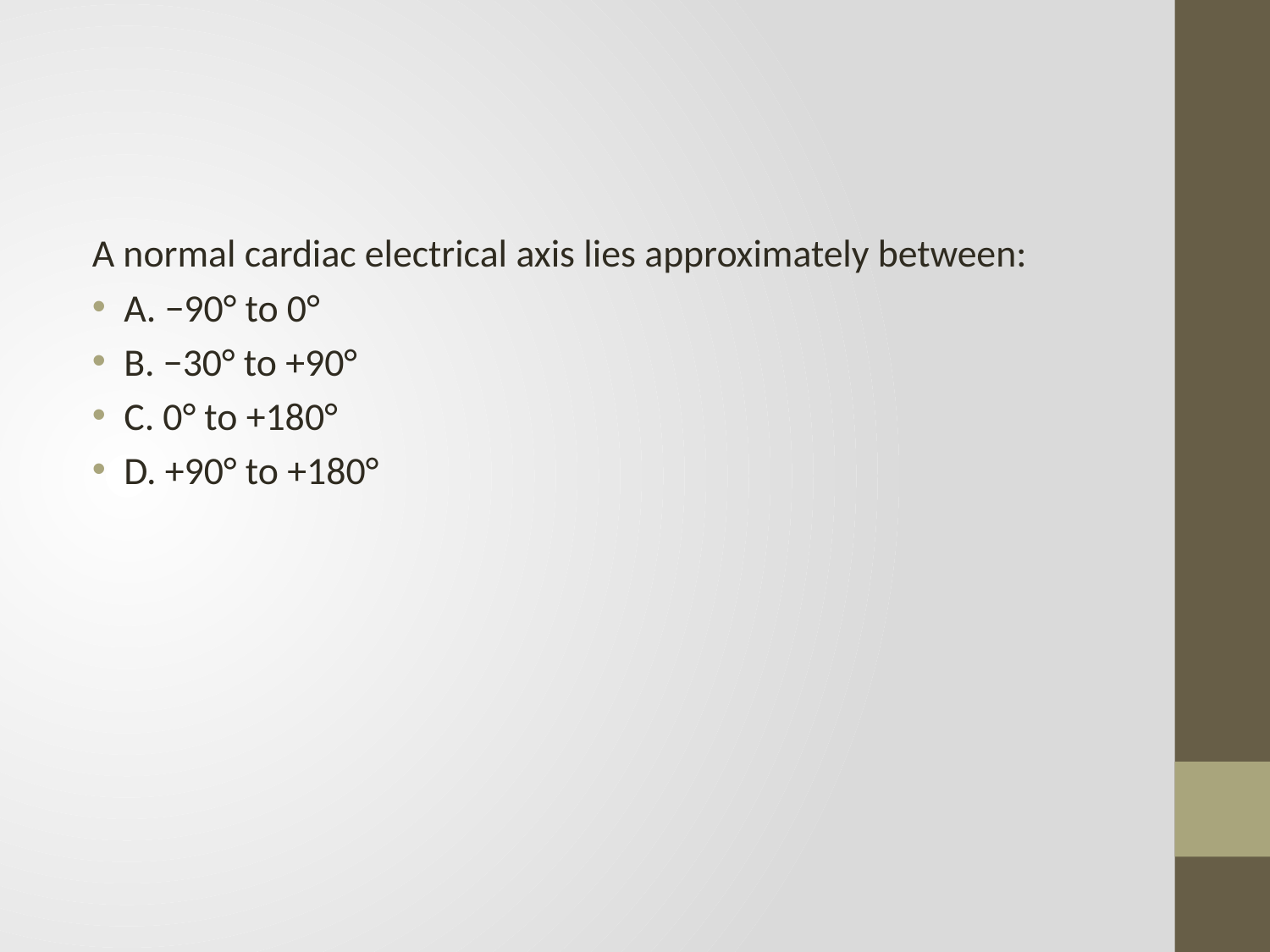

#
A normal cardiac electrical axis lies approximately between:
A. −90° to 0°
B. −30° to +90°
C. 0° to +180°
D. +90° to +180°